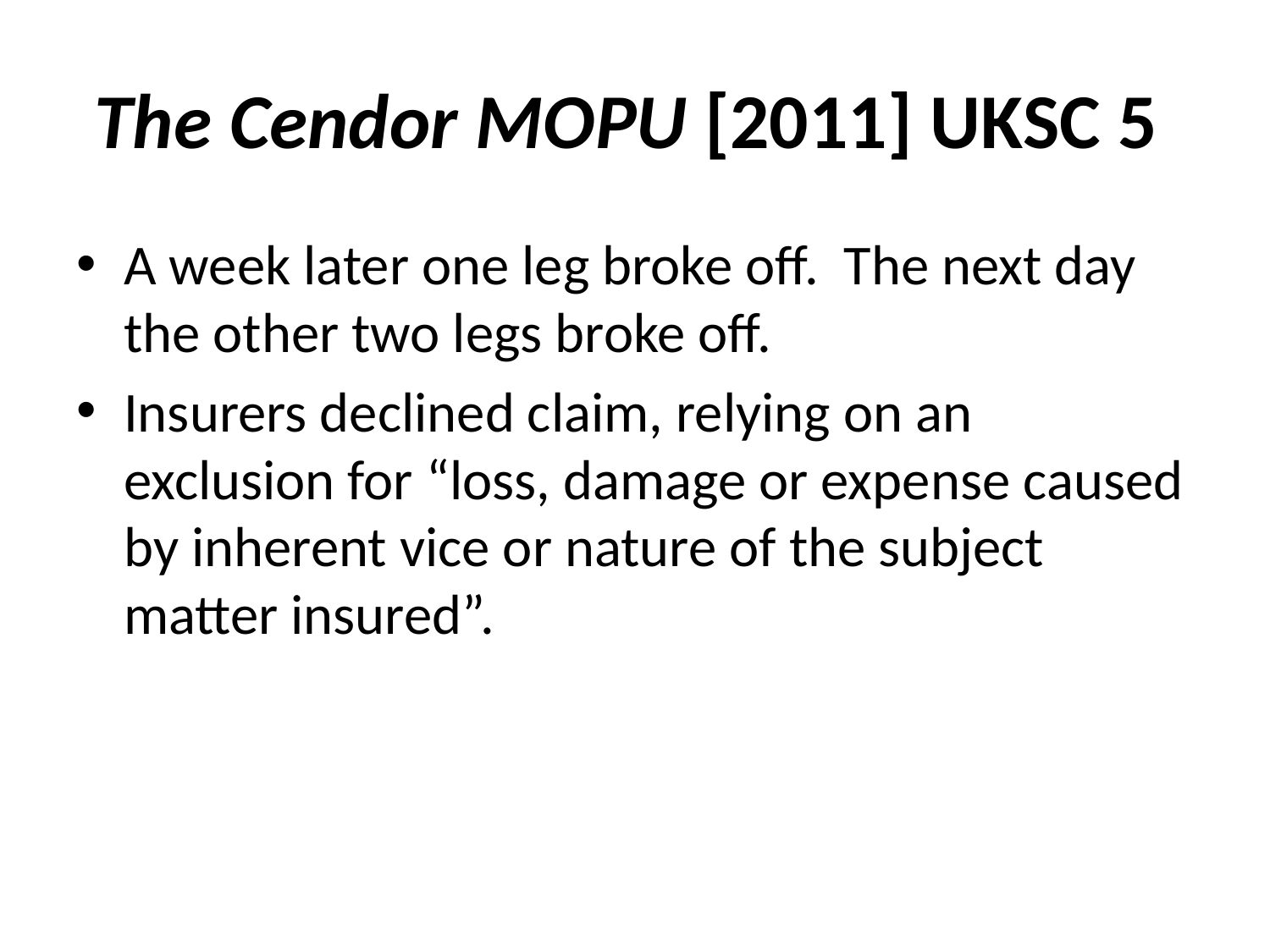

# The Cendor MOPU [2011] UKSC 5
A week later one leg broke off.  The next day the other two legs broke off.
Insurers declined claim, relying on an exclusion for “loss, damage or expense caused by inherent vice or nature of the subject matter insured”.